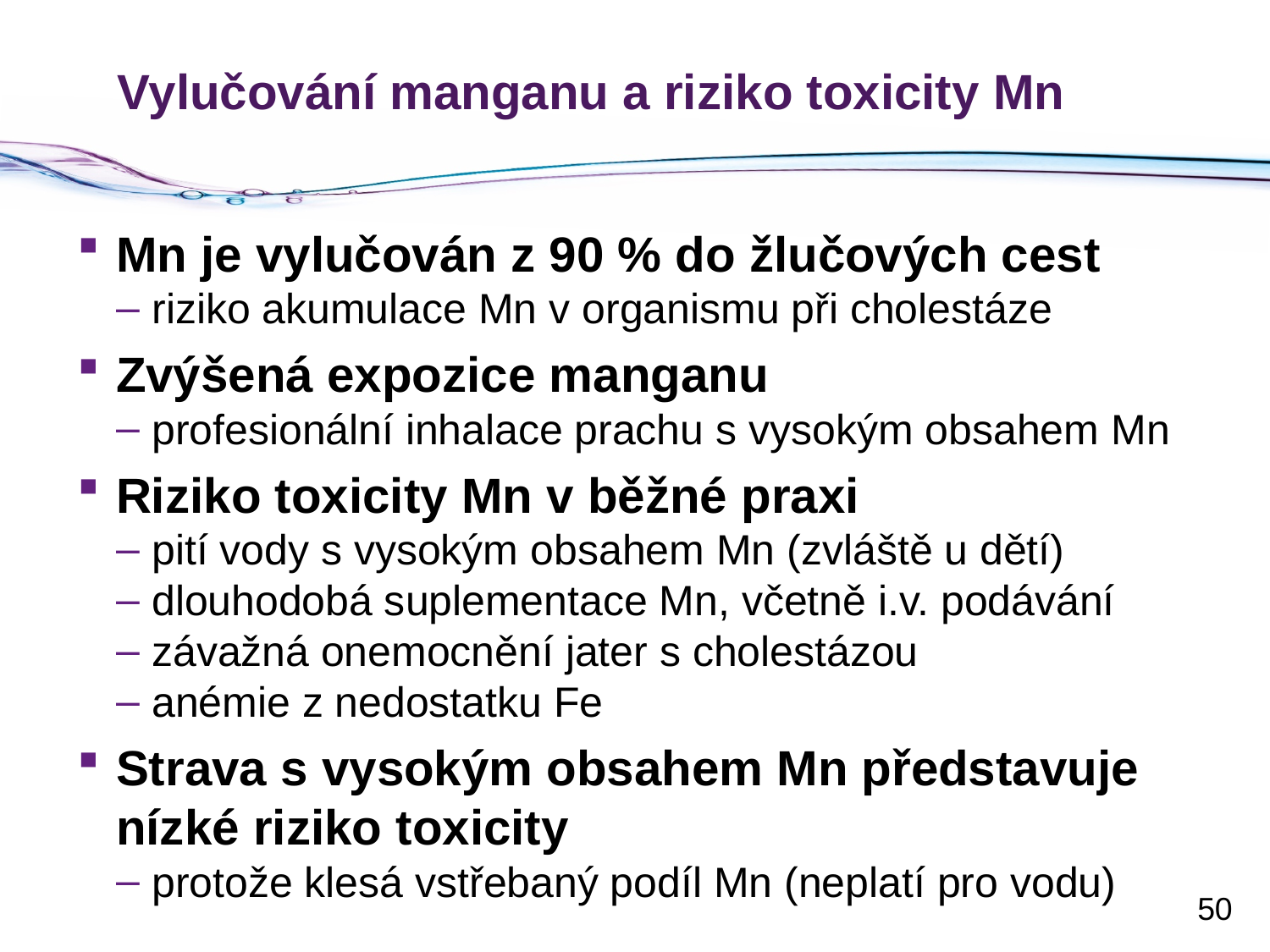

# Vylučování manganu a riziko toxicity Mn
Mn je vylučován z 90 % do žlučových cest
riziko akumulace Mn v organismu při cholestáze
Zvýšená expozice manganu
profesionální inhalace prachu s vysokým obsahem Mn
Riziko toxicity Mn v běžné praxi
pití vody s vysokým obsahem Mn (zvláště u dětí)
dlouhodobá suplementace Mn, včetně i.v. podávání
závažná onemocnění jater s cholestázou
anémie z nedostatku Fe
Strava s vysokým obsahem Mn představuje nízké riziko toxicity
protože klesá vstřebaný podíl Mn (neplatí pro vodu)

50